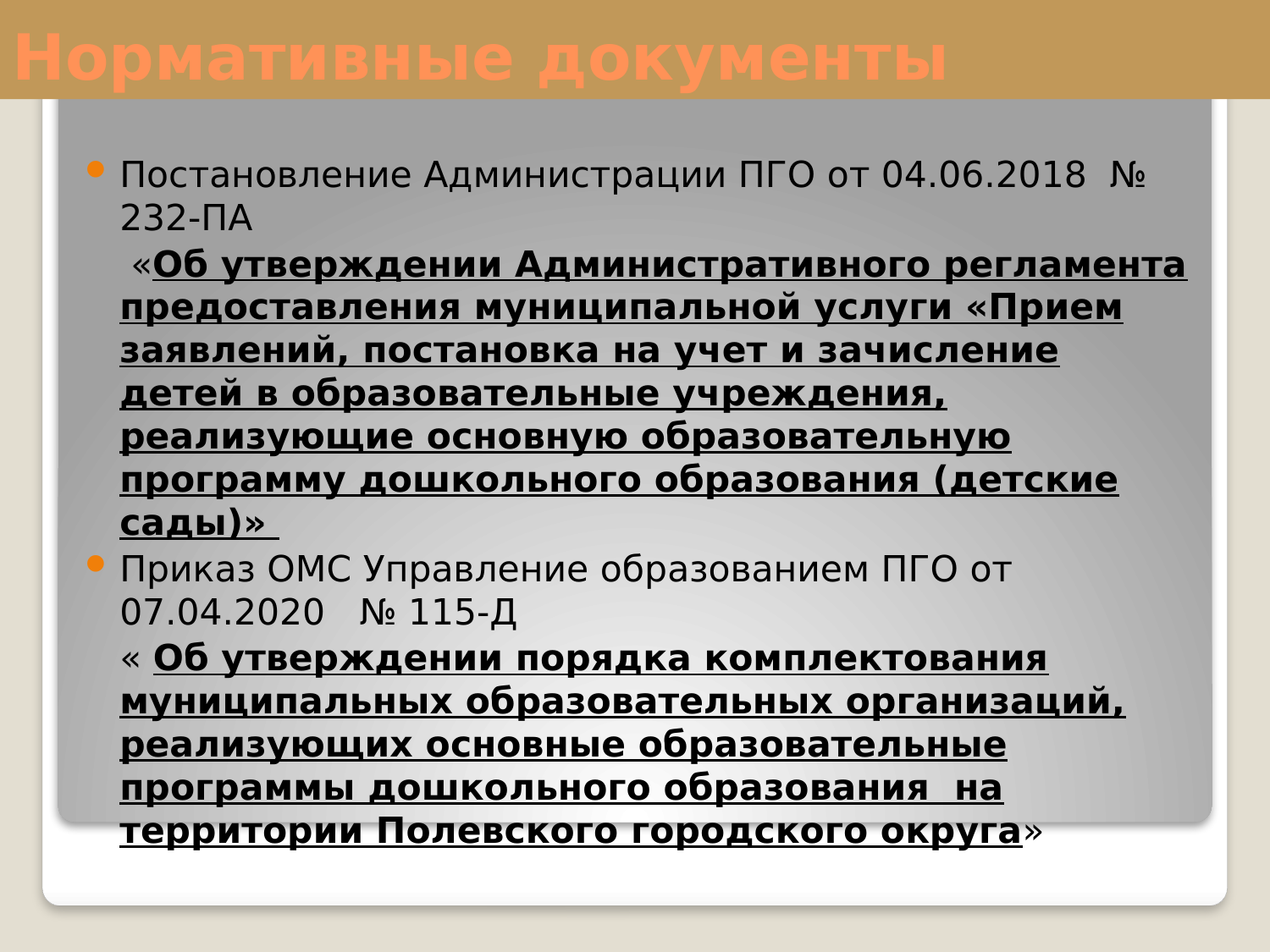

# Нормативные документы
Постановление Администрации ПГО от 04.06.2018  № 232-ПА
    «Об утверждении Административного регламента предоставления муниципальной услуги «Прием заявлений, постановка на учет и зачисление детей в образовательные учреждения, реализующие основную образовательную программу дошкольного образования (детские сады)»
Приказ ОМС Управление образованием ПГО от 07.04.2020   № 115-Д
	« Об утверждении порядка комплектования муниципальных образовательных организаций, реализующих основные образовательные программы дошкольного образования  на территории Полевского городского округа»